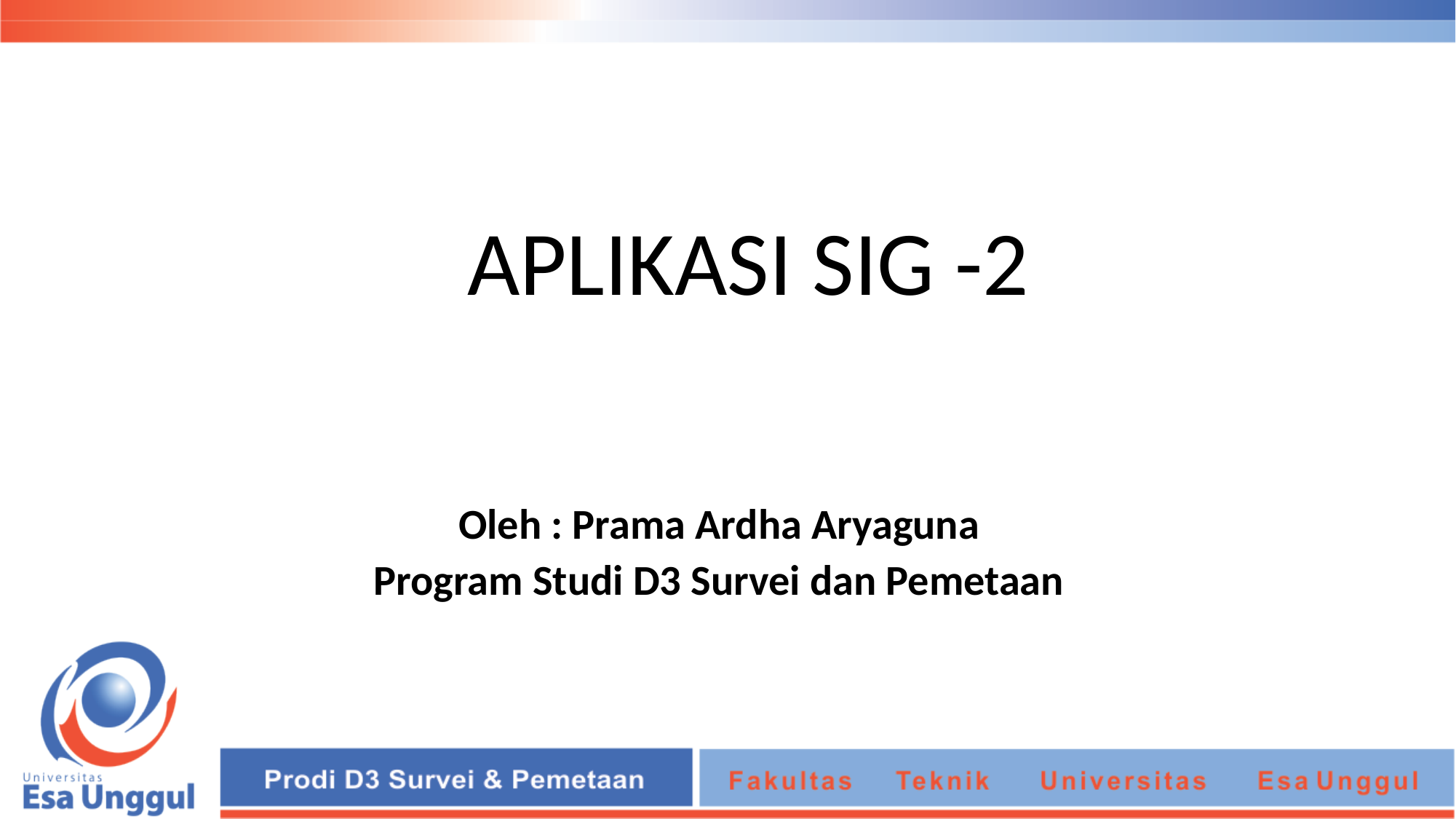

# APLIKASI SIG -2
Oleh : Prama Ardha Aryaguna
Program Studi D3 Survei dan Pemetaan